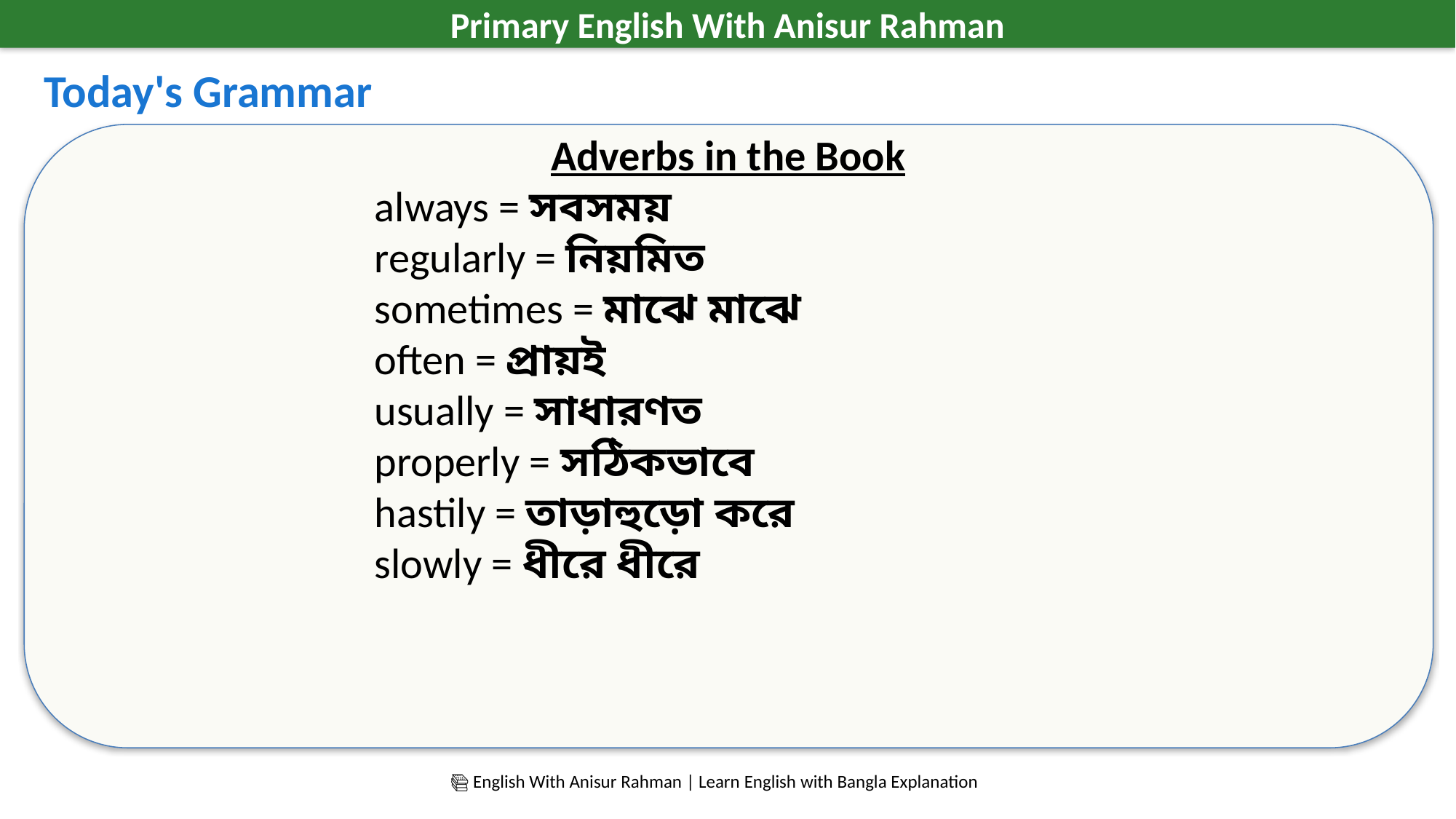

Primary English With Anisur Rahman
Today's Grammar
Adverbs in the Book
always = সবসময়
regularly = নিয়মিত
sometimes = মাঝে মাঝে
often = প্রায়ই
usually = সাধারণত
properly = সঠিকভাবে
hastily = তাড়াহুড়ো করে
slowly = ধীরে ধীরে

📚 English With Anisur Rahman | Learn English with Bangla Explanation